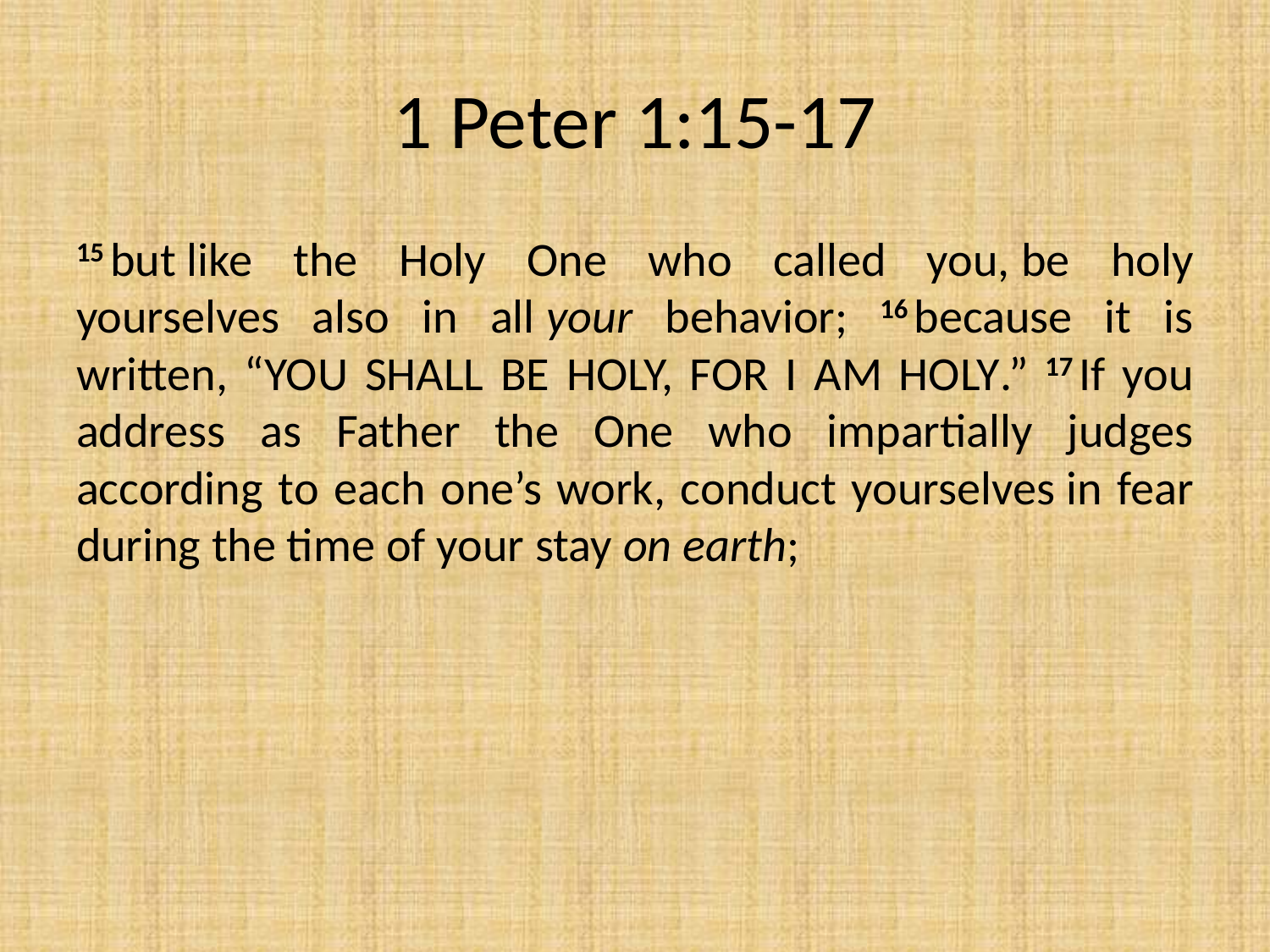

# 1 Peter 1:15-17
15 but like the Holy One who called you, be holy yourselves also in all your behavior; 16 because it is written, “You shall be holy, for I am holy.” 17 If you address as Father the One who impartially judges according to each one’s work, conduct yourselves in fear during the time of your stay on earth;